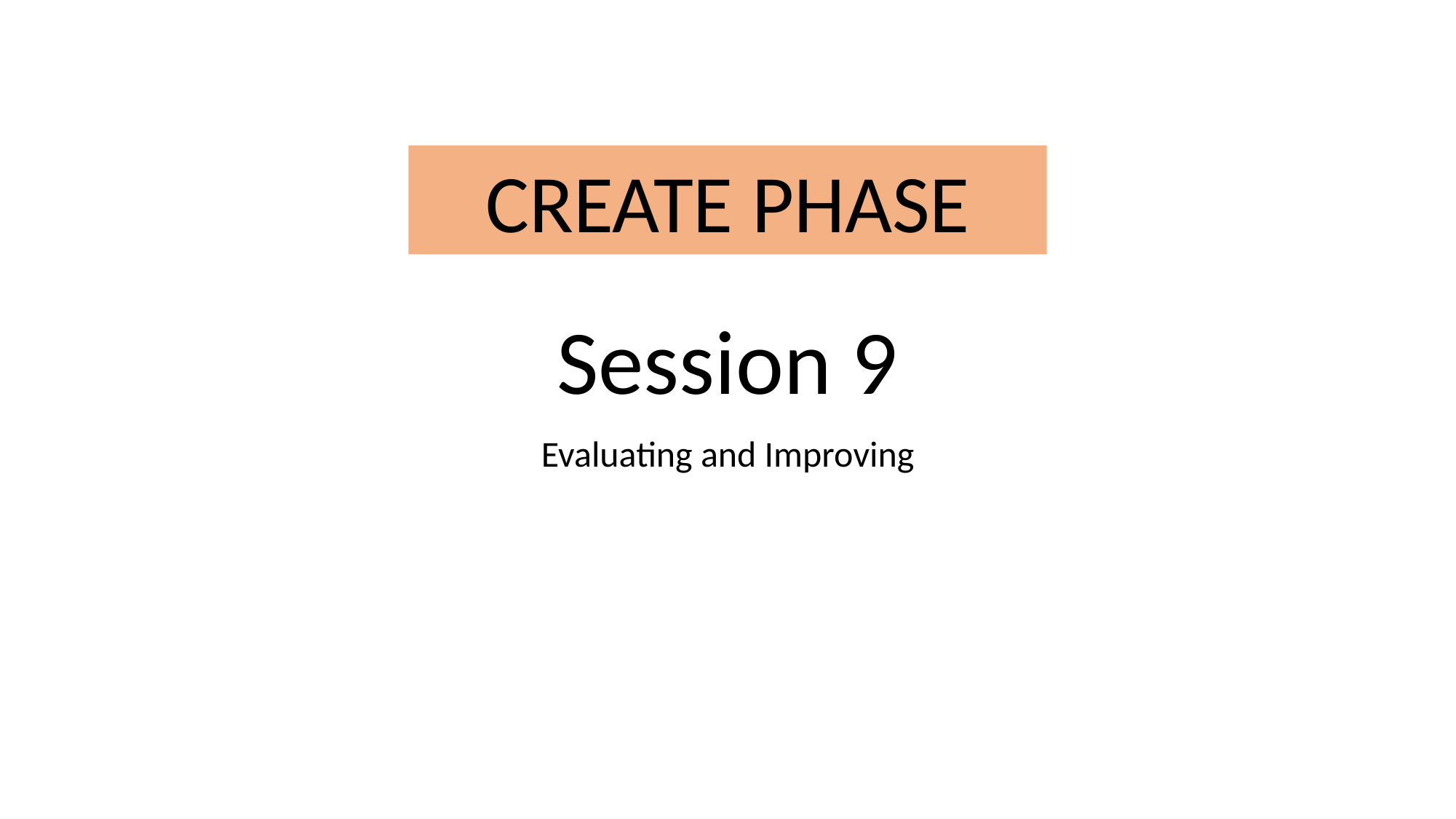

# Session 9
CREATE PHASE
Evaluating and Improving